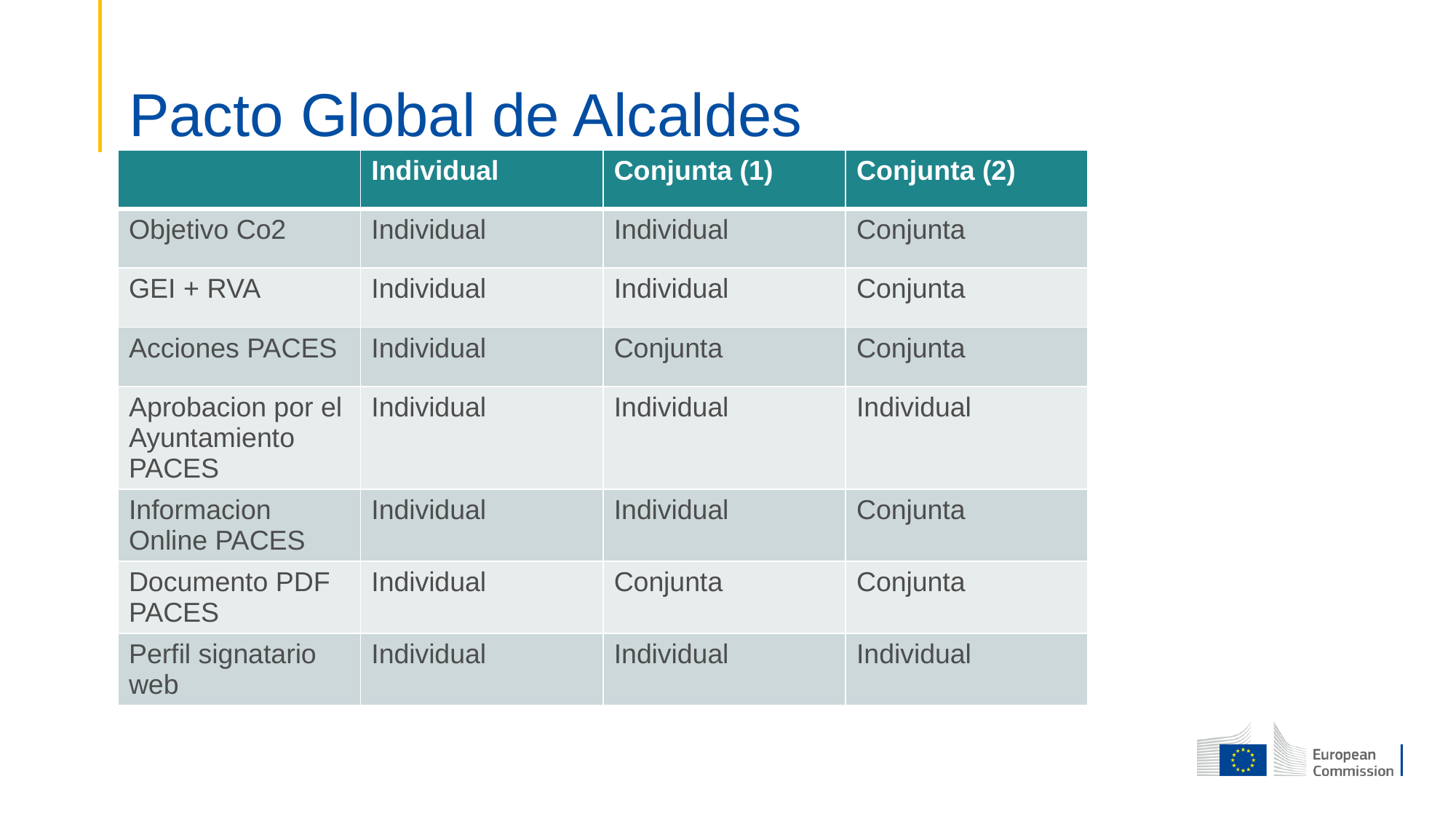

# Pacto Global de Alcaldes
|  | Individual | Conjunta (1) | Conjunta (2) |
| --- | --- | --- | --- |
| Objetivo Co2 | Individual | Individual | Conjunta |
| GEI + RVA | Individual | Individual | Conjunta |
| Acciones PACES | Individual | Conjunta | Conjunta |
| Aprobacion por el Ayuntamiento PACES | Individual | Individual | Individual |
| Informacion Online PACES | Individual | Individual | Conjunta |
| Documento PDF PACES | Individual | Conjunta | Conjunta |
| Perfil signatario web | Individual | Individual | Individual |